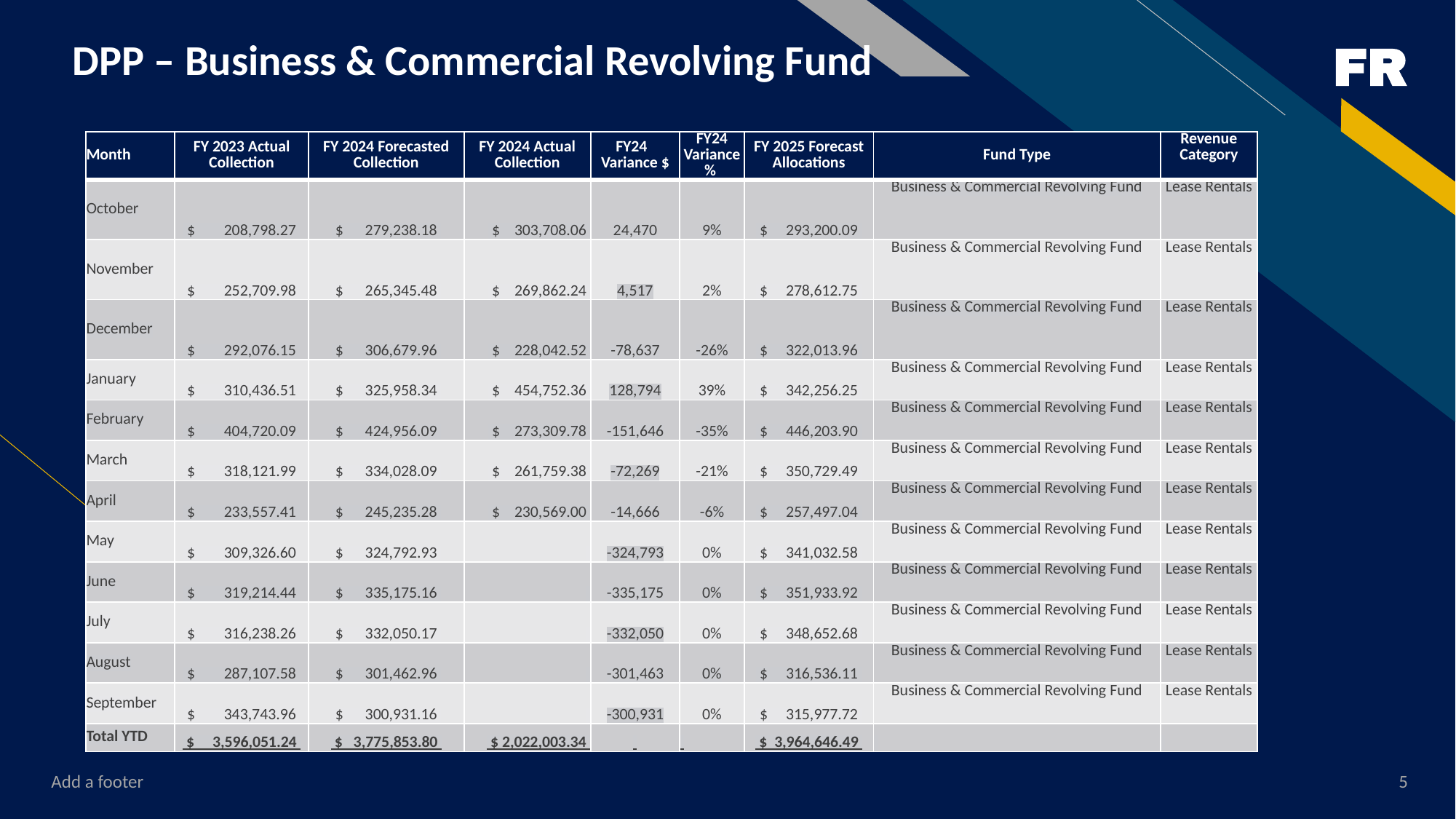

# DPP – Business & Commercial Revolving Fund
| Month | FY 2023 Actual Collection | FY 2024 Forecasted Collection | FY 2024 Actual Collection | FY24 Variance $ | FY24 Variance % | FY 2025 Forecast Allocations | Fund Type | Revenue Category |
| --- | --- | --- | --- | --- | --- | --- | --- | --- |
| October | $ 208,798.27 | $ 279,238.18 | $ 303,708.06 | 24,470 | 9% | $ 293,200.09 | Business & Commercial Revolving Fund | Lease Rentals |
| November | $ 252,709.98 | $ 265,345.48 | $ 269,862.24 | 4,517 | 2% | $ 278,612.75 | Business & Commercial Revolving Fund | Lease Rentals |
| December | $ 292,076.15 | $ 306,679.96 | $ 228,042.52 | -78,637 | -26% | $ 322,013.96 | Business & Commercial Revolving Fund | Lease Rentals |
| January | $ 310,436.51 | $ 325,958.34 | $ 454,752.36 | 128,794 | 39% | $ 342,256.25 | Business & Commercial Revolving Fund | Lease Rentals |
| February | $ 404,720.09 | $ 424,956.09 | $ 273,309.78 | -151,646 | -35% | $ 446,203.90 | Business & Commercial Revolving Fund | Lease Rentals |
| March | $ 318,121.99 | $ 334,028.09 | $ 261,759.38 | -72,269 | -21% | $ 350,729.49 | Business & Commercial Revolving Fund | Lease Rentals |
| April | $ 233,557.41 | $ 245,235.28 | $ 230,569.00 | -14,666 | -6% | $ 257,497.04 | Business & Commercial Revolving Fund | Lease Rentals |
| May | $ 309,326.60 | $ 324,792.93 |  | -324,793 | 0% | $ 341,032.58 | Business & Commercial Revolving Fund | Lease Rentals |
| June | $ 319,214.44 | $ 335,175.16 |  | -335,175 | 0% | $ 351,933.92 | Business & Commercial Revolving Fund | Lease Rentals |
| July | $ 316,238.26 | $ 332,050.17 |  | -332,050 | 0% | $ 348,652.68 | Business & Commercial Revolving Fund | Lease Rentals |
| August | $ 287,107.58 | $ 301,462.96 |  | -301,463 | 0% | $ 316,536.11 | Business & Commercial Revolving Fund | Lease Rentals |
| September | $ 343,743.96 | $ 300,931.16 |  | -300,931 | 0% | $ 315,977.72 | Business & Commercial Revolving Fund | Lease Rentals |
| Total YTD | $ 3,596,051.24 | $ 3,775,853.80 | $ 2,022,003.34 |  |  | $ 3,964,646.49 |  |  |
Add a footer
5